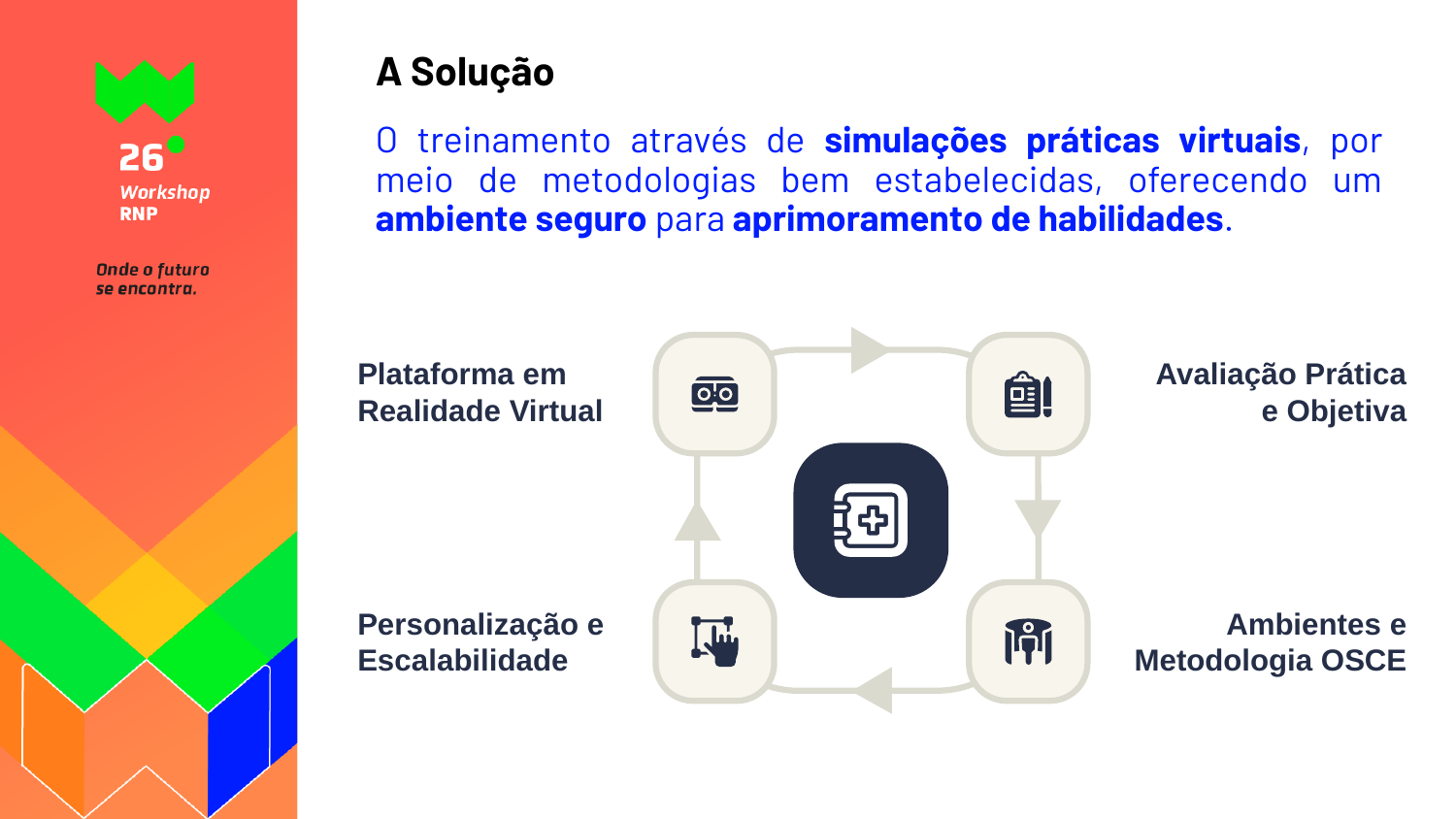

# A Solução
O treinamento através de simulações práticas virtuais, por meio de metodologias bem estabelecidas, oferecendo um ambiente seguro para aprimoramento de habilidades.

Plataforma em Realidade Virtual
Avaliação Prática e Objetiva

Personalização e Escalabilidade
Ambientes e Metodologia OSCE